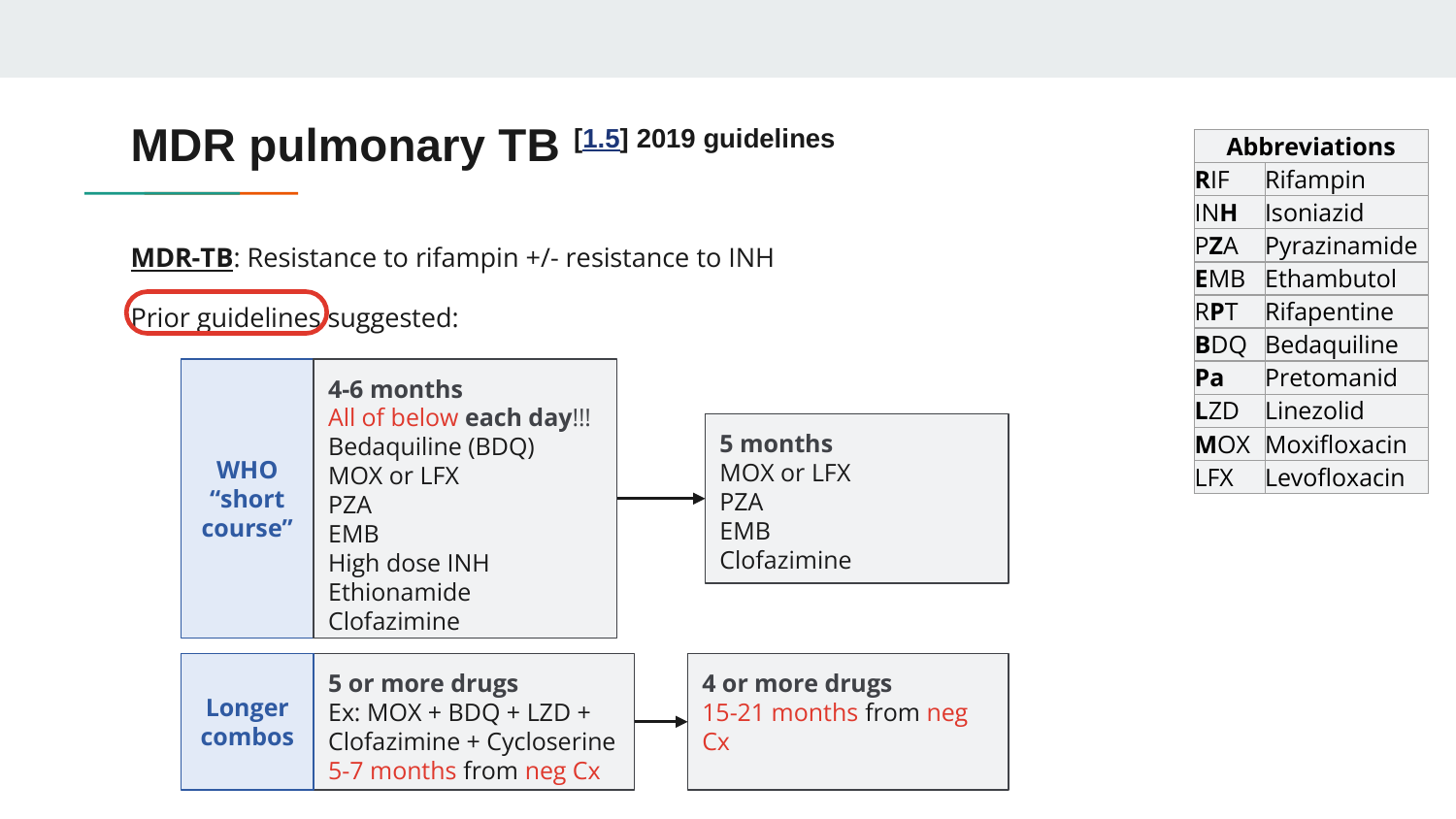

# MDR pulmonary TB [1.5] 2019 guidelines
| Abbreviations |  |
| --- | --- |
| RIF | Rifampin |
| INH | Isoniazid |
| PZA | Pyrazinamide |
| EMB | Ethambutol |
| RPT | Rifapentine |
| BDQ | Bedaquiline |
| Pa | Pretomanid |
| LZD | Linezolid |
| MOX | Moxifloxacin |
| LFX | Levofloxacin |
MDR-TB: Resistance to rifampin +/- resistance to INH
Prior guidelines suggested:

WHO “short course”
4-6 months
All of below each day!!!
Bedaquiline (BDQ)
MOX or LFX
PZA
EMB
High dose INH
Ethionamide
Clofazimine

5 months
MOX or LFX
PZA
EMB
Clofazimine

Longer combos
5 or more drugs
Ex: MOX + BDQ + LZD + Clofazimine + Cycloserine
5-7 months from neg Cx
4 or more drugs
15-21 months from neg Cx